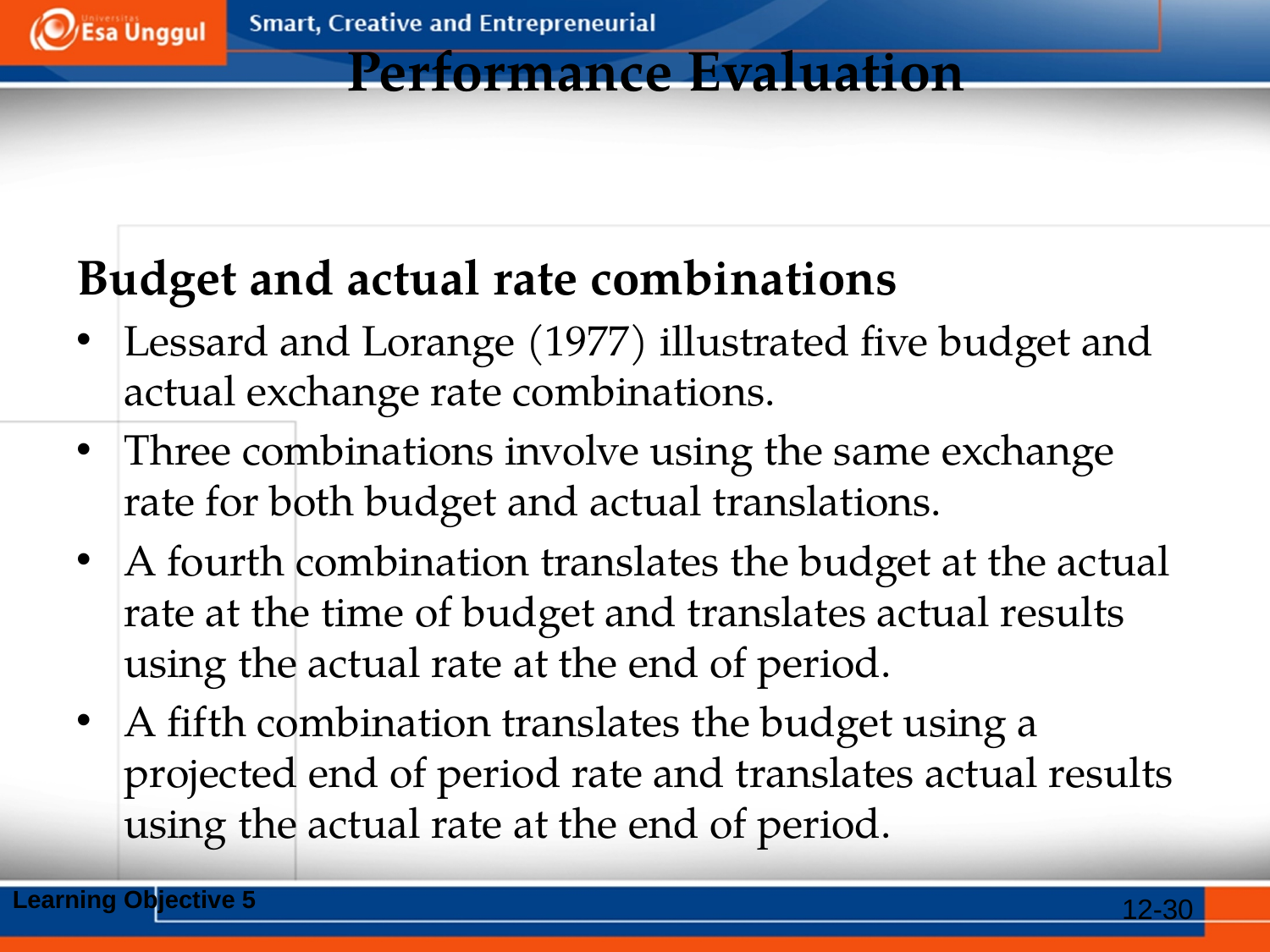

# Performance Evaluation
Budget and actual rate combinations
Lessard and Lorange (1977) illustrated five budget and actual exchange rate combinations.
Three combinations involve using the same exchange rate for both budget and actual translations.
A fourth combination translates the budget at the actual rate at the time of budget and translates actual results using the actual rate at the end of period.
A fifth combination translates the budget using a projected end of period rate and translates actual results using the actual rate at the end of period.
Learning Objective 5
12-30